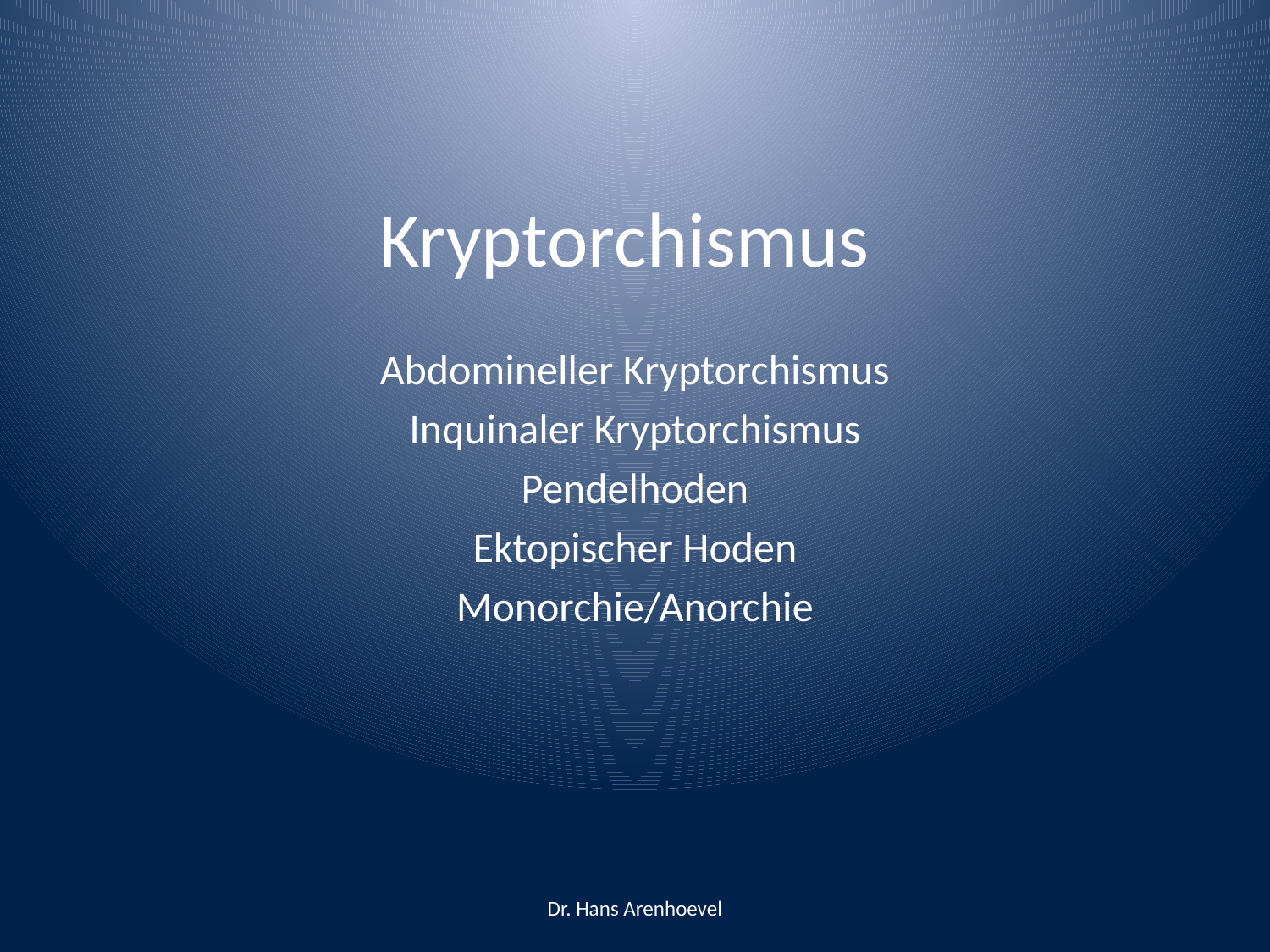

# Kryptorchismus
Abdomineller Kryptorchismus
Inquinaler Kryptorchismus
Pendelhoden
Ektopischer Hoden
Monorchie/Anorchie
Dr. Hans Arenhoevel